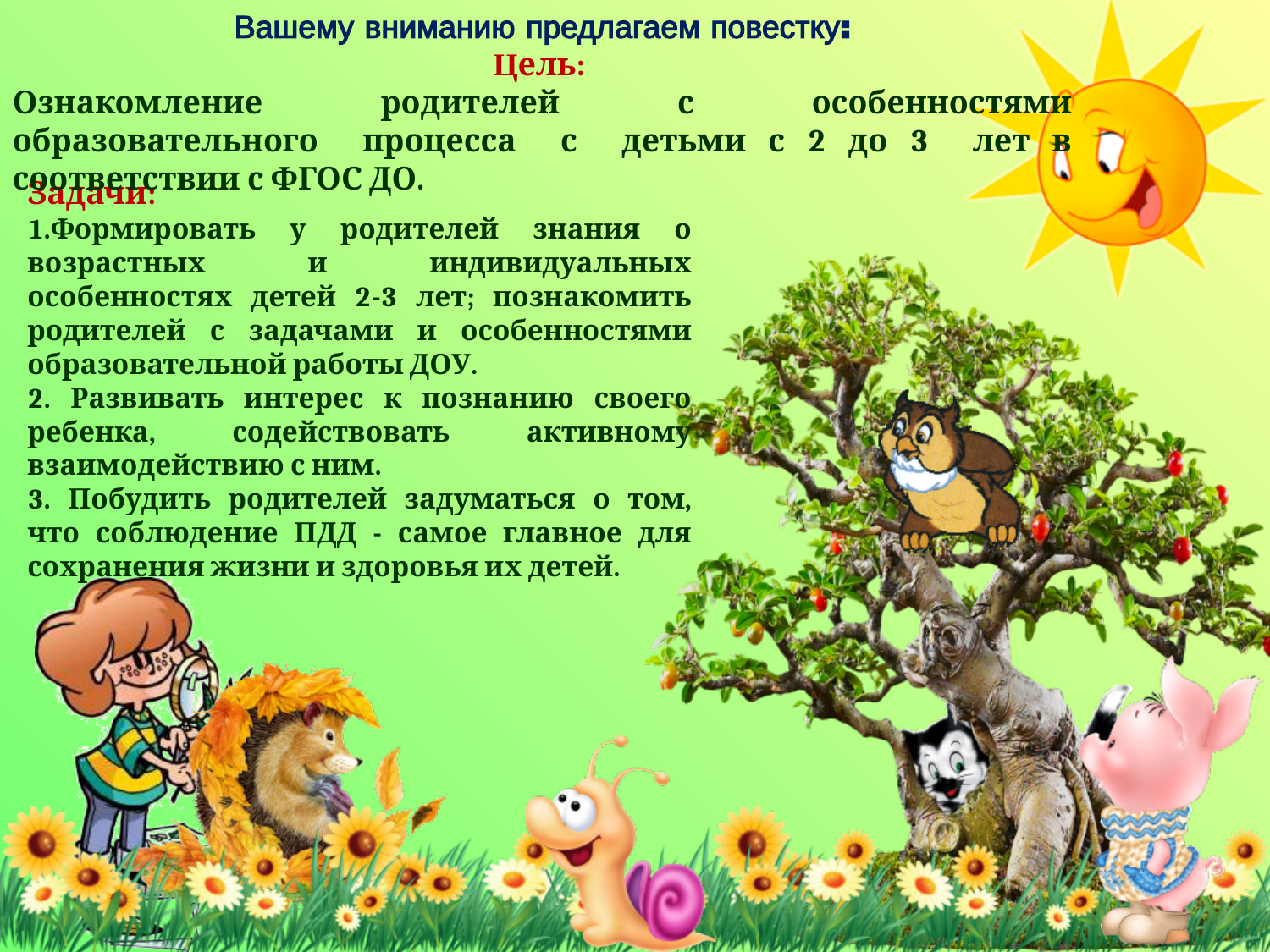

Вашему вниманию предлагаем повестку:
Цель:
Ознакомление  родителей  с  особенностями образовательного  процесса  с  детьми с 2 до 3  лет в соответствии с ФГОС ДО.
Задачи:
1.Формировать у родителей знания о возрастных и индивидуальных особенностях детей 2-3 лет; познакомить родителей с задачами и особенностями образовательной работы ДОУ.
2. Развивать интерес к познанию своего ребенка, содействовать активному взаимодействию с ним.
3. Побудить родителей задуматься о том, что соблюдение ПДД - самое главное для сохранения жизни и здоровья их детей.